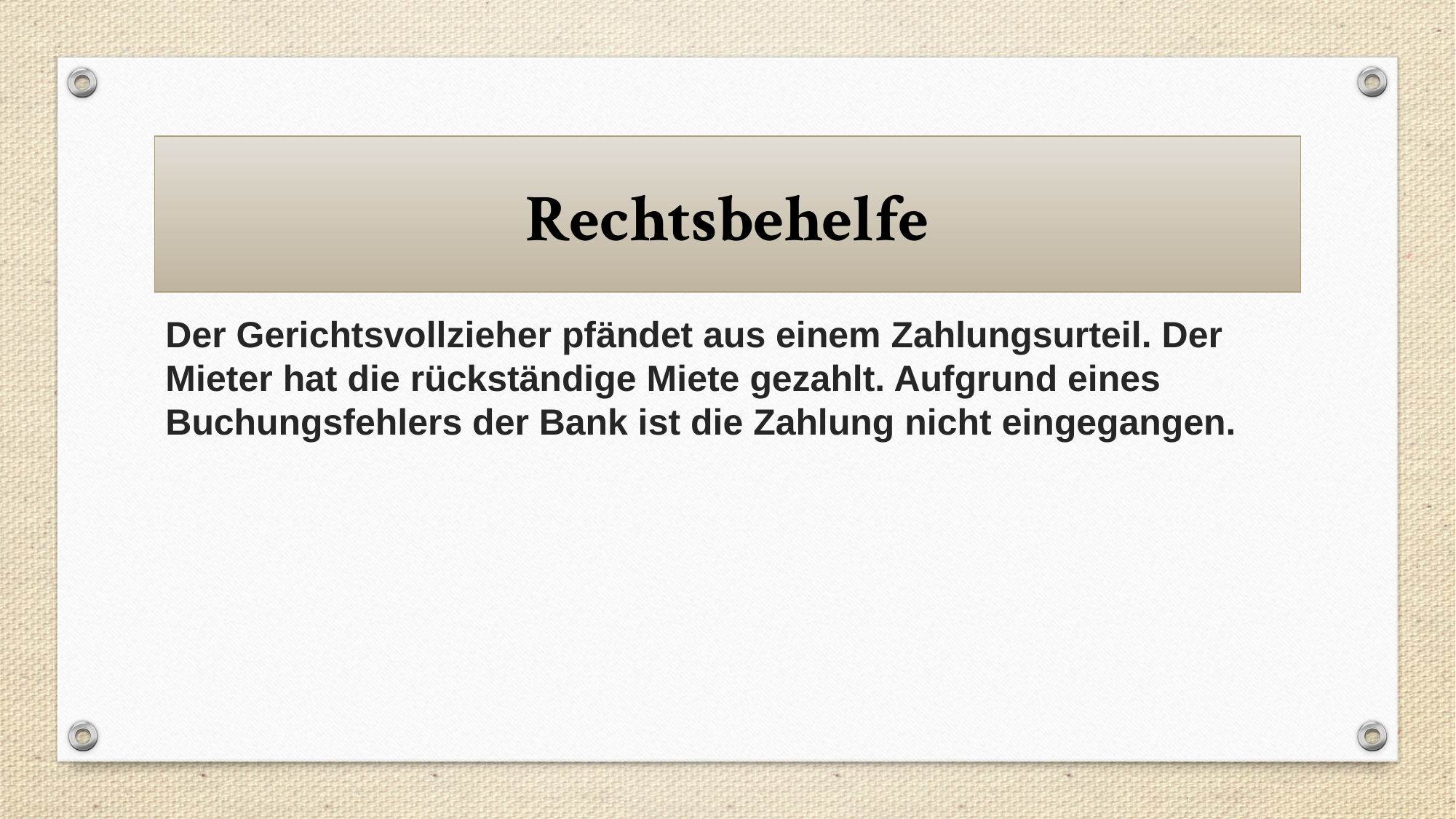

# Rechtsbehelfe
Der Gerichtsvollzieher pfändet aus einem Zahlungsurteil. Der Mieter hat die rückständige Miete gezahlt. Aufgrund eines Buchungsfehlers der Bank ist die Zahlung nicht eingegangen.